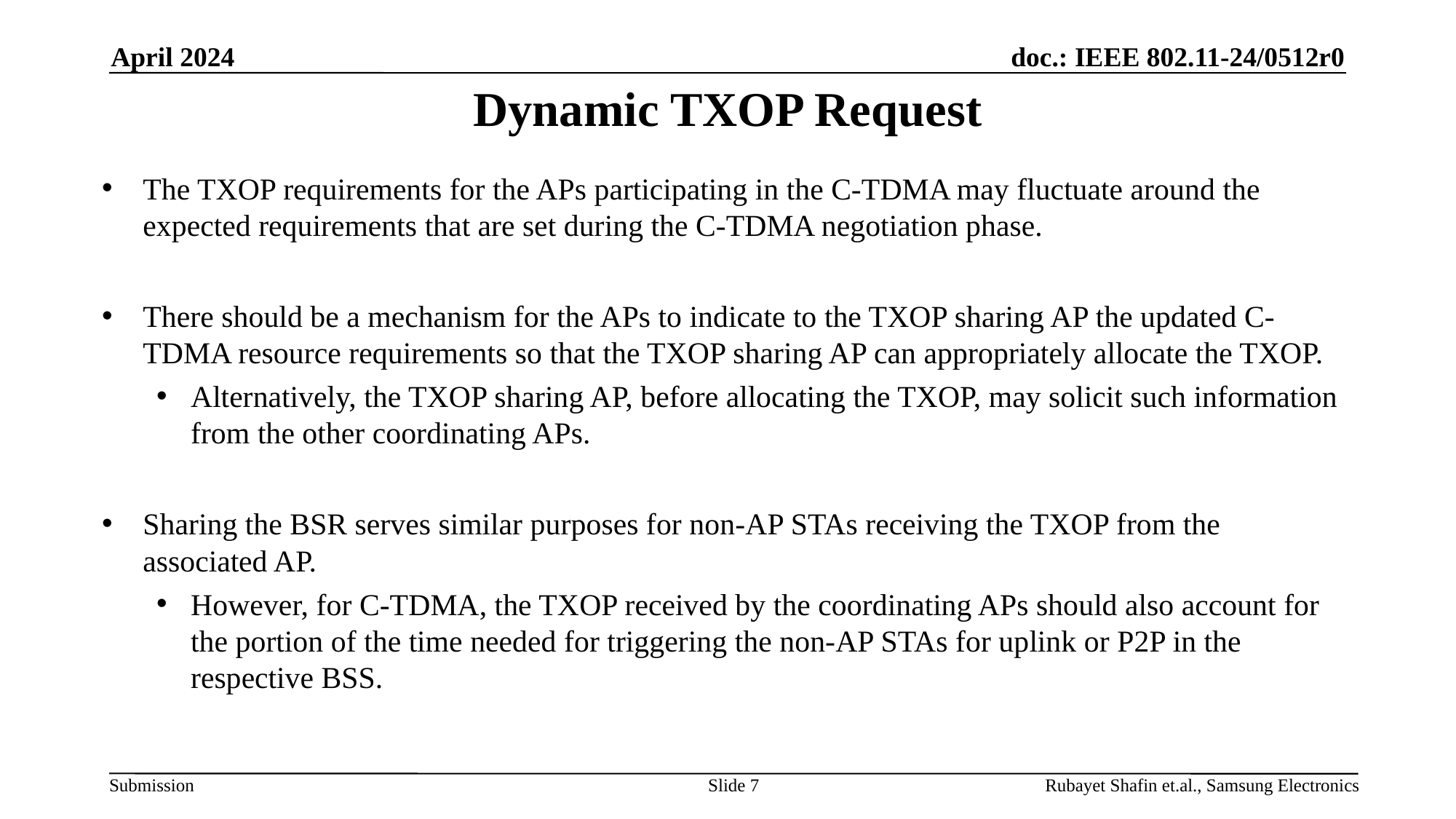

April 2024
# Dynamic TXOP Request
The TXOP requirements for the APs participating in the C-TDMA may fluctuate around the expected requirements that are set during the C-TDMA negotiation phase.

There should be a mechanism for the APs to indicate to the TXOP sharing AP the updated C-TDMA resource requirements so that the TXOP sharing AP can appropriately allocate the TXOP.
Alternatively, the TXOP sharing AP, before allocating the TXOP, may solicit such information from the other coordinating APs.

Sharing the BSR serves similar purposes for non-AP STAs receiving the TXOP from the associated AP.
However, for C-TDMA, the TXOP received by the coordinating APs should also account for the portion of the time needed for triggering the non-AP STAs for uplink or P2P in the respective BSS.

Slide 7
Rubayet Shafin et.al., Samsung Electronics